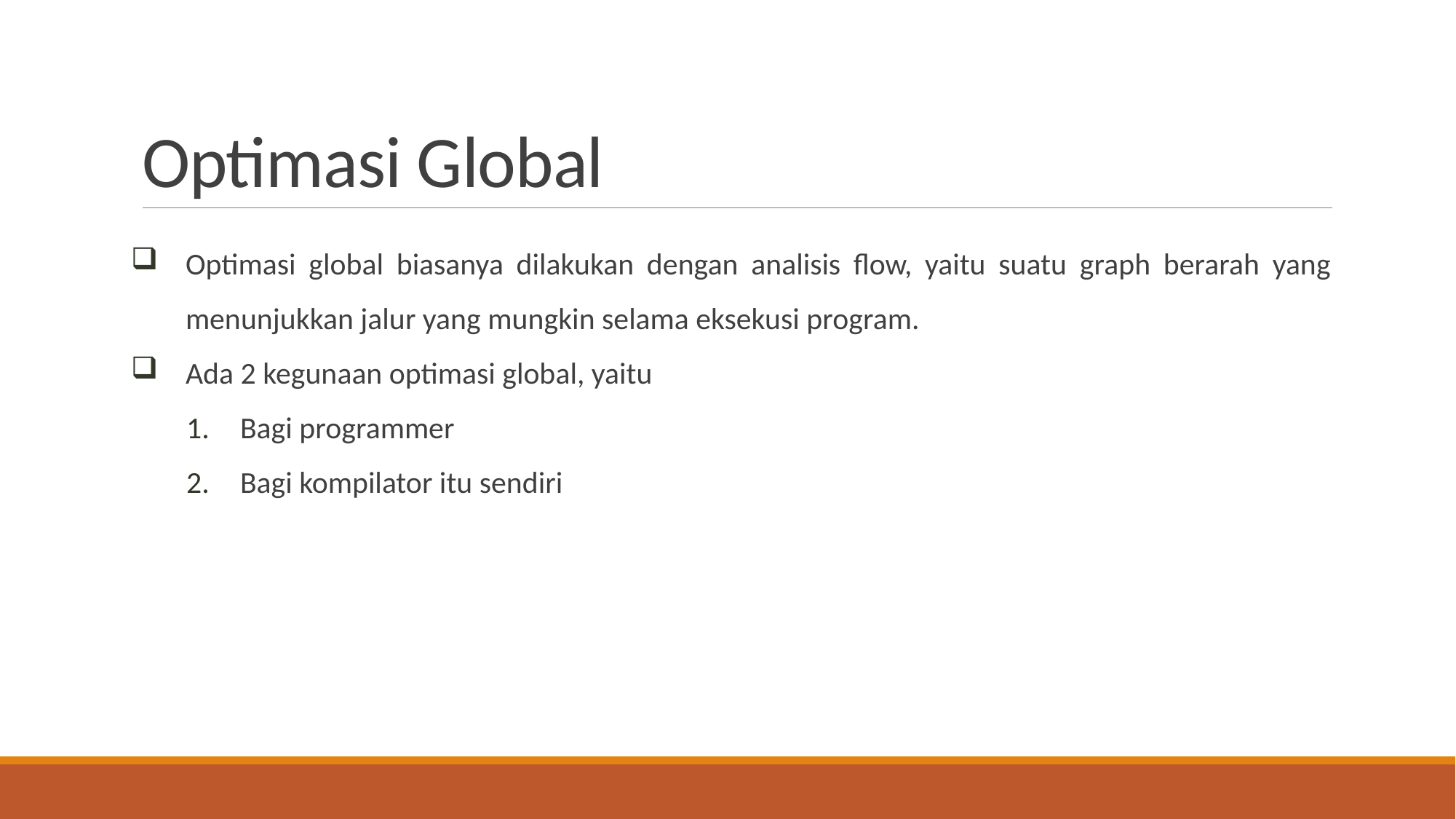

# Optimasi Global
Optimasi global biasanya dilakukan dengan analisis flow, yaitu suatu graph berarah yang menunjukkan jalur yang mungkin selama eksekusi program.
Ada 2 kegunaan optimasi global, yaitu
Bagi programmer
Bagi kompilator itu sendiri